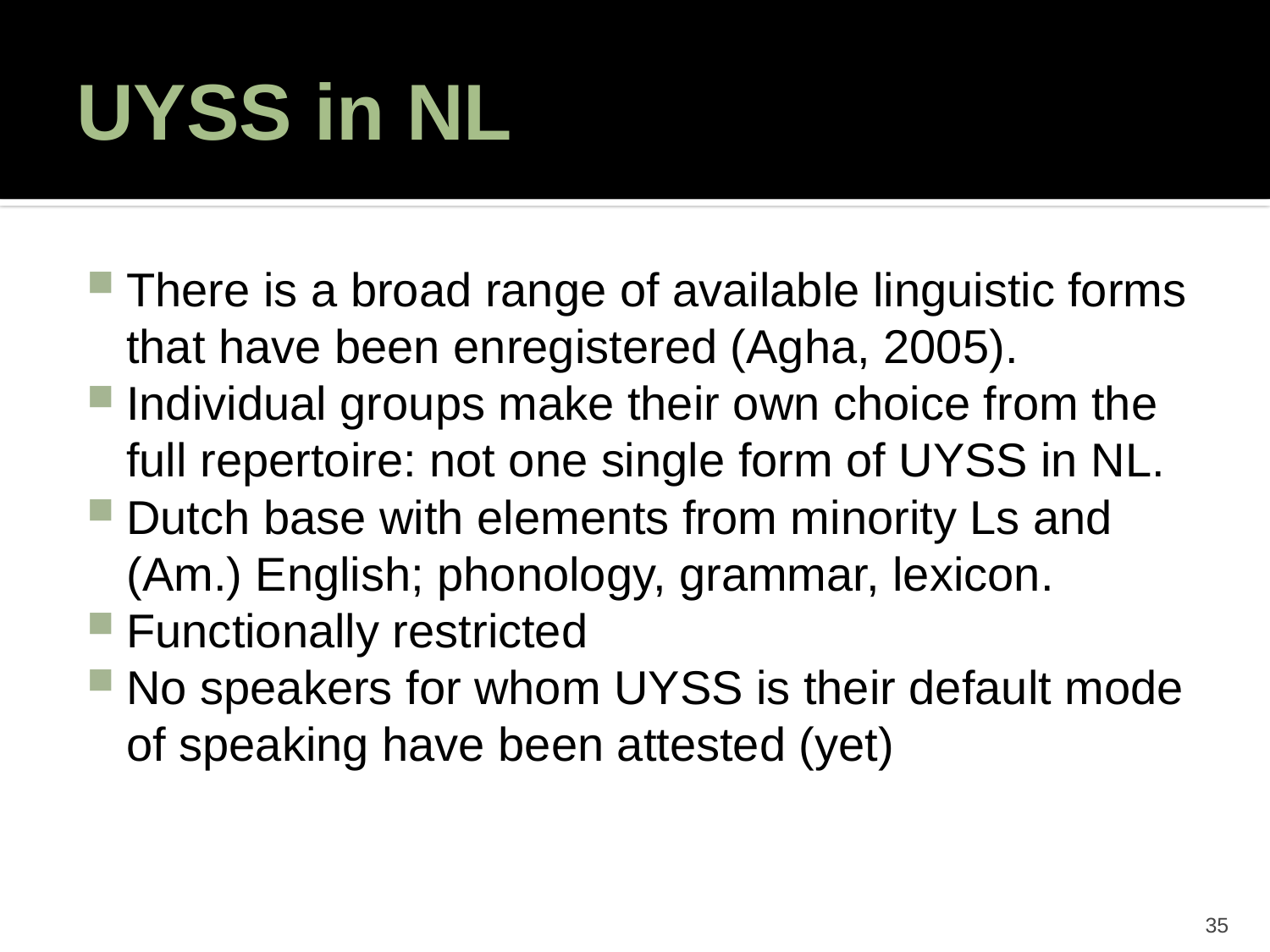

# UYSS in NL
There is a broad range of available linguistic forms that have been enregistered (Agha, 2005).
Individual groups make their own choice from the full repertoire: not one single form of UYSS in NL.
Dutch base with elements from minority Ls and (Am.) English; phonology, grammar, lexicon.
Functionally restricted
No speakers for whom UYSS is their default mode of speaking have been attested (yet)

35